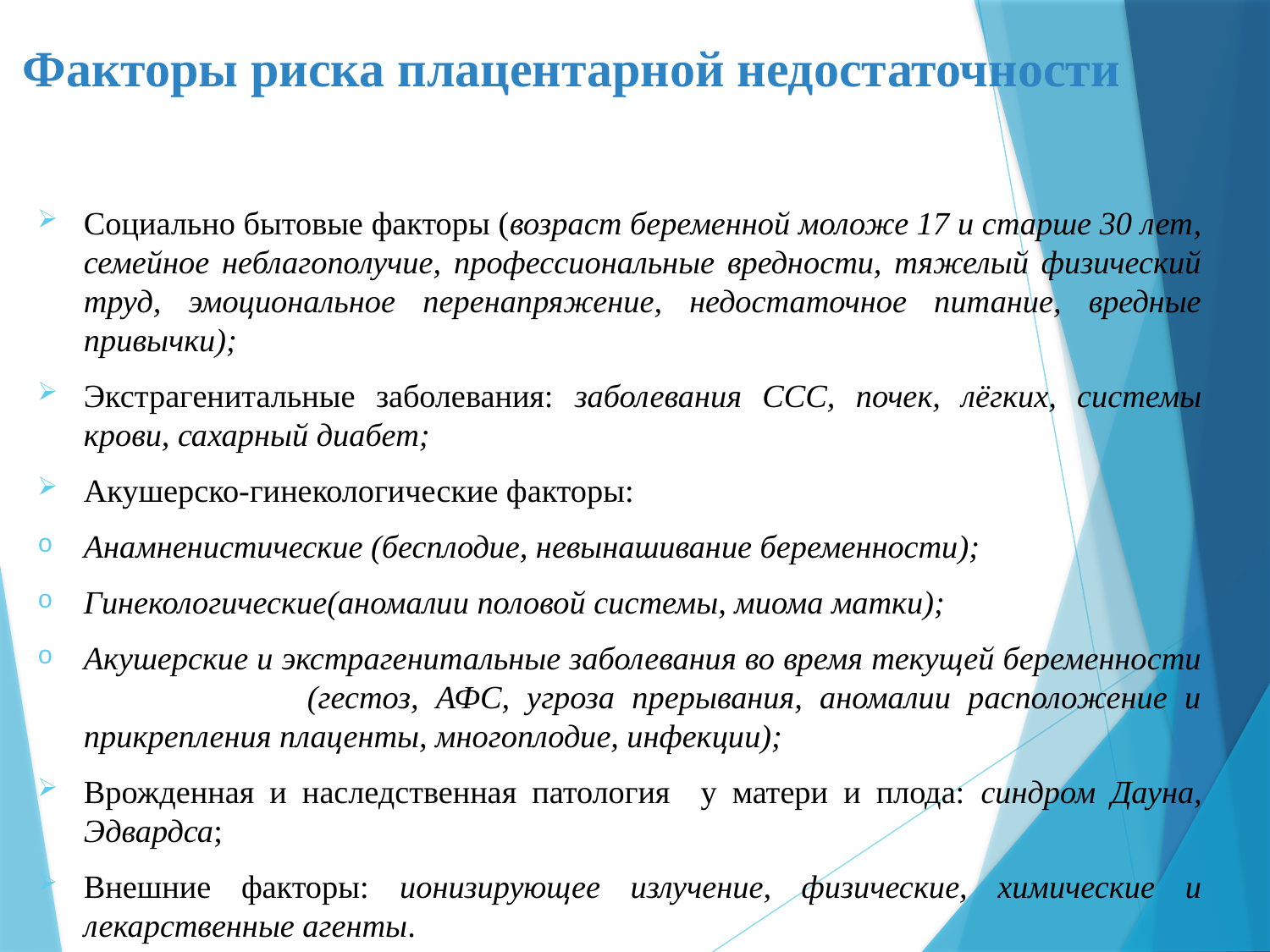

# Факторы риска плацентарной недостаточности
Социально бытовые факторы (возраст беременной моложе 17 и старше 30 лет, семейное неблагополучие, профессиональные вредности, тяжелый физический труд, эмоциональное перенапряжение, недостаточное питание, вредные привычки);
Экстрагенитальные заболевания: заболевания ССС, почек, лёгких, системы крови, сахарный диабет;
Акушерско-гинекологические факторы:
Анамненистические (бесплодие, невынашивание беременности);
Гинекологические(аномалии половой системы, миома матки);
Акушерские и экстрагенитальные заболевания во время текущей беременности              (гестоз, АФС, угроза прерывания, аномалии расположение и прикрепления плаценты, многоплодие, инфекции);
Врожденная и наследственная патология  у матери и плода: синдром Дауна, Эдвардса;
Внешние факторы: ионизирующее излучение, физические, химические и лекарственные агенты.